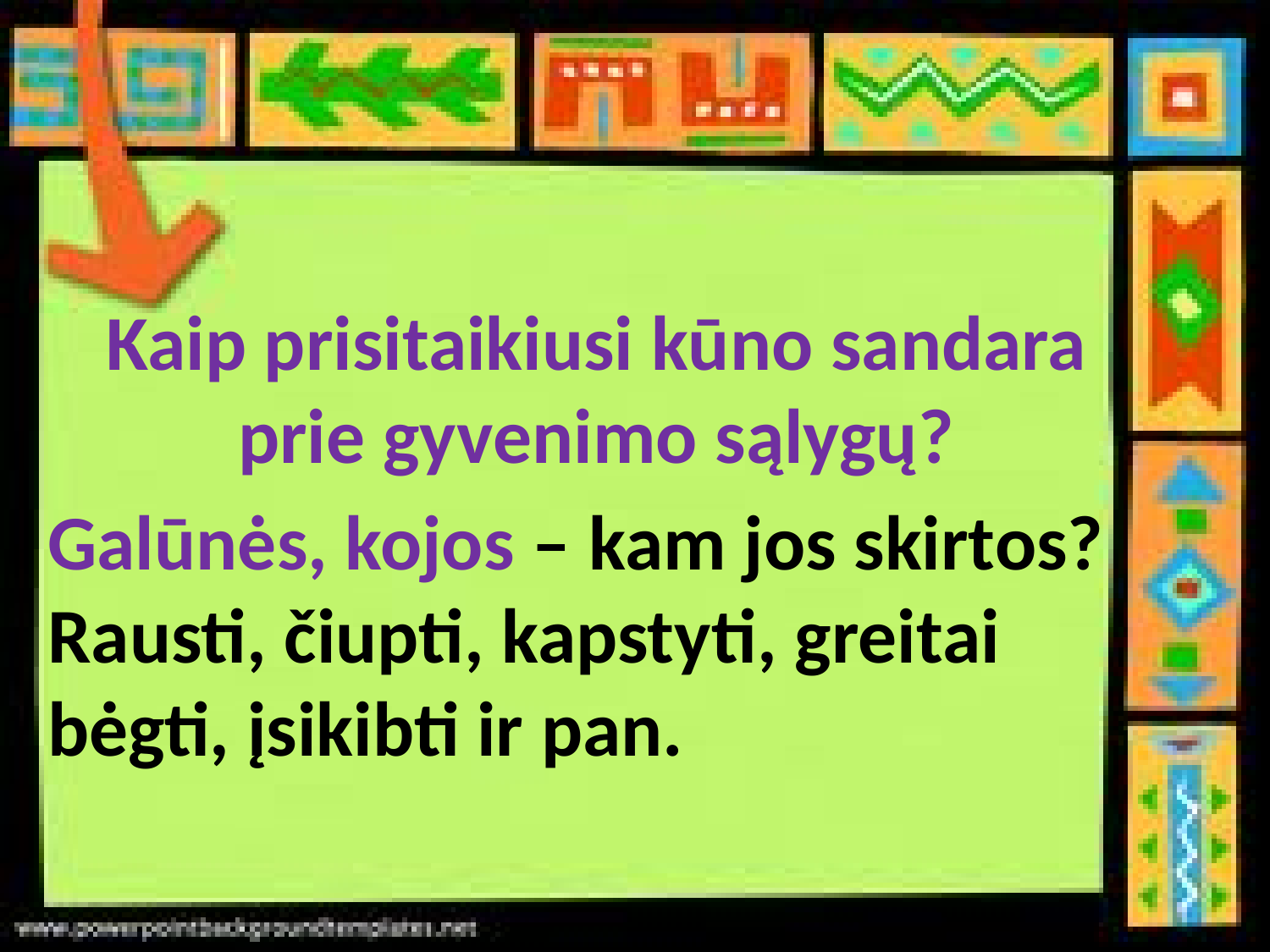

# Kaip prisitaikiusi kūno sandara prie gyvenimo sąlygų?
Galūnės, kojos – kam jos skirtos? Rausti, čiupti, kapstyti, greitai bėgti, įsikibti ir pan.